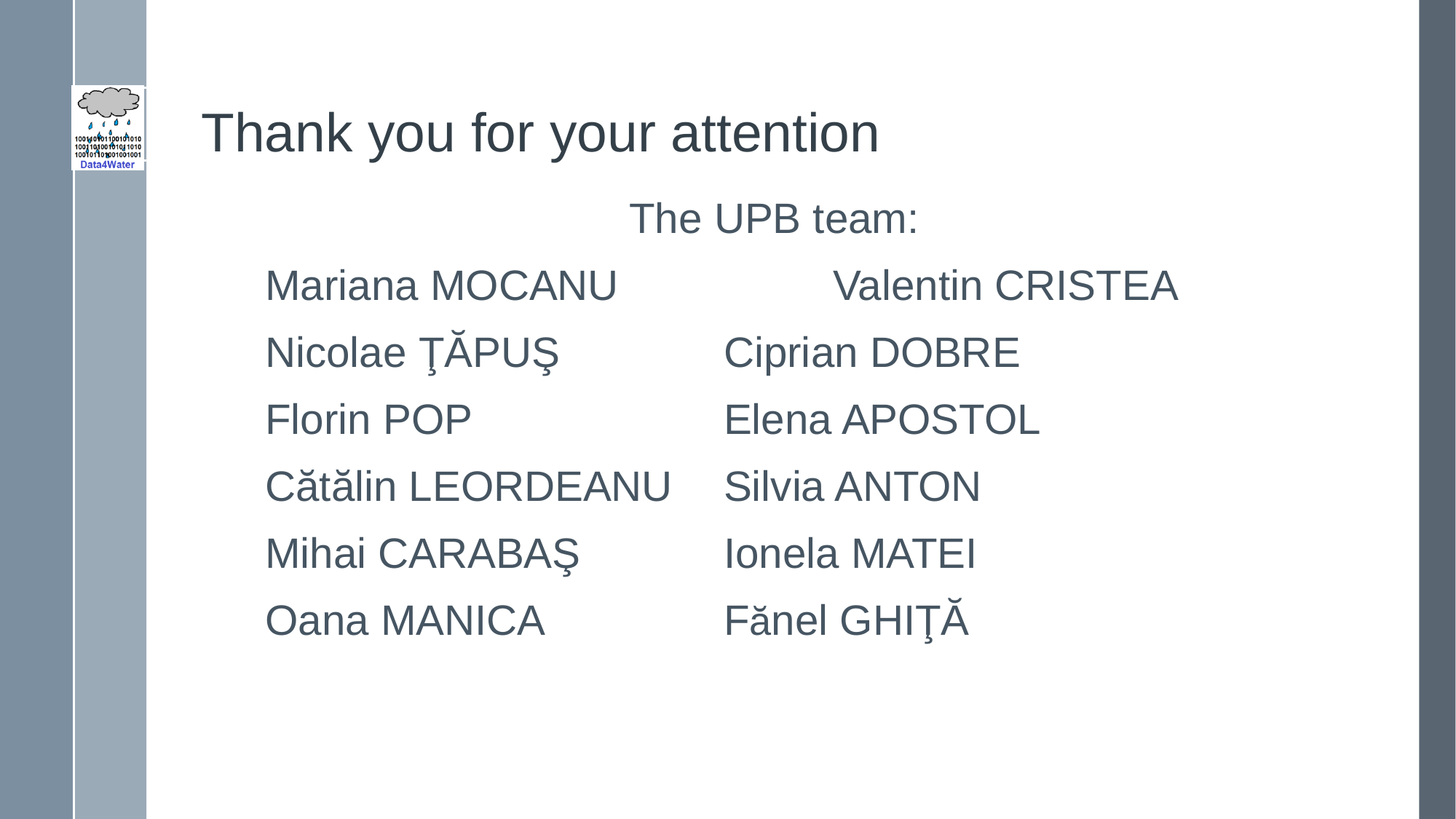

# Thank you for your attention
The UPB team:
Mariana MOCANU		Valentin CRISTEA
Nicolae ŢĂPUŞ		Ciprian DOBRE
Florin POP			Elena APOSTOL
Cătălin LEORDEANU	Silvia ANTON
Mihai CARABAŞ		Ionela MATEI
Oana MANICA		Fănel GHIŢĂ